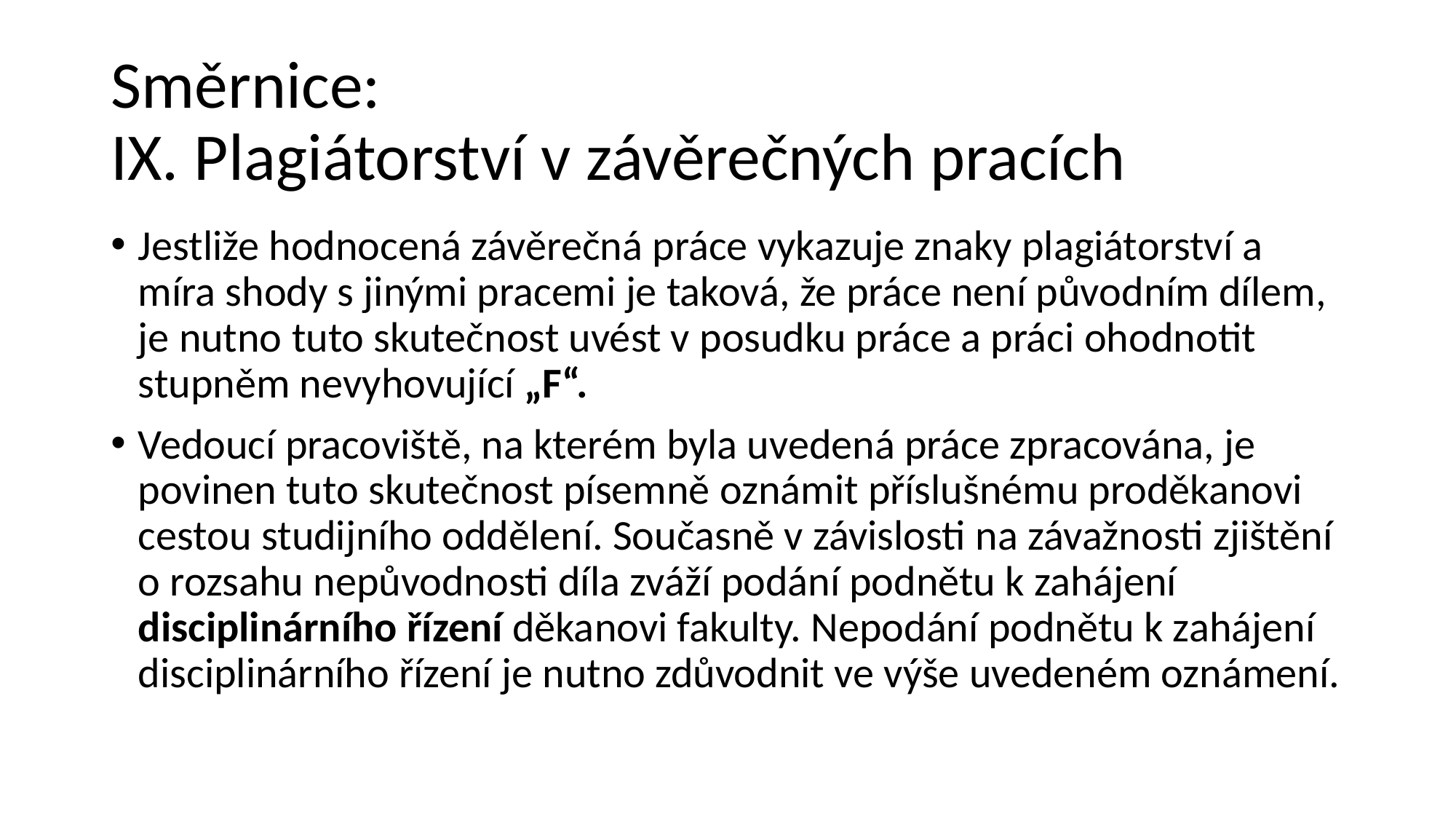

# Směrnice: IX. Plagiátorství v závěrečných pracích
Jestliže hodnocená závěrečná práce vykazuje znaky plagiátorství a míra shody s jinými pracemi je taková, že práce není původním dílem, je nutno tuto skutečnost uvést v posudku práce a práci ohodnotit stupněm nevyhovující „F“.
Vedoucí pracoviště, na kterém byla uvedená práce zpracována, je povinen tuto skutečnost písemně oznámit příslušnému proděkanovi cestou studijního oddělení. Současně v závislosti na závažnosti zjištění o rozsahu nepůvodnosti díla zváží podání podnětu k zahájení disciplinárního řízení děkanovi fakulty. Nepodání podnětu k zahájení disciplinárního řízení je nutno zdůvodnit ve výše uvedeném oznámení.